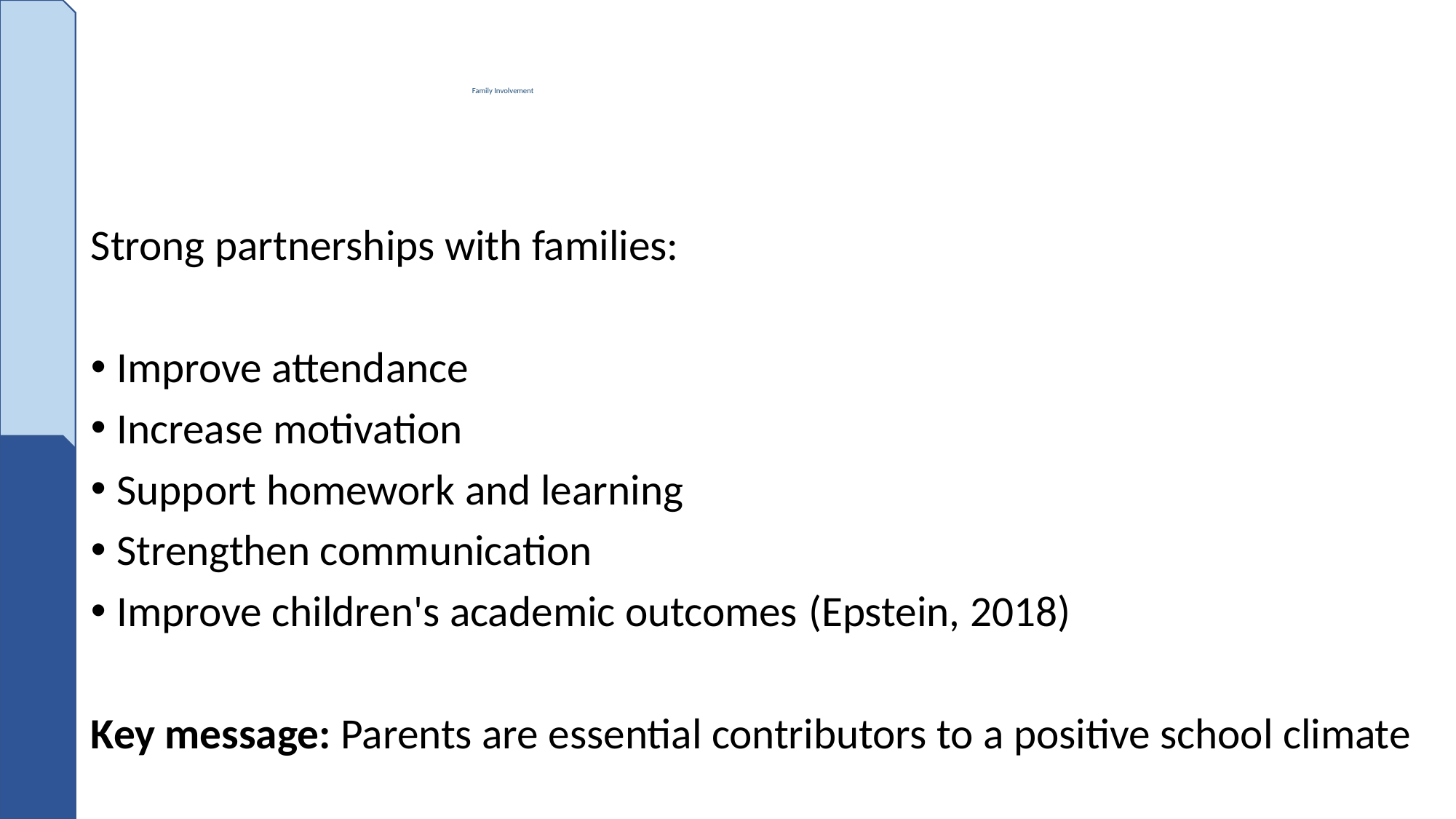

# Family Involvement

Strong partnerships with families:

Improve attendance
Increase motivation
Support homework and learning
Strengthen communication
Improve children's academic outcomes (Epstein, 2018)

Key message: Parents are essential contributors to a positive school climate